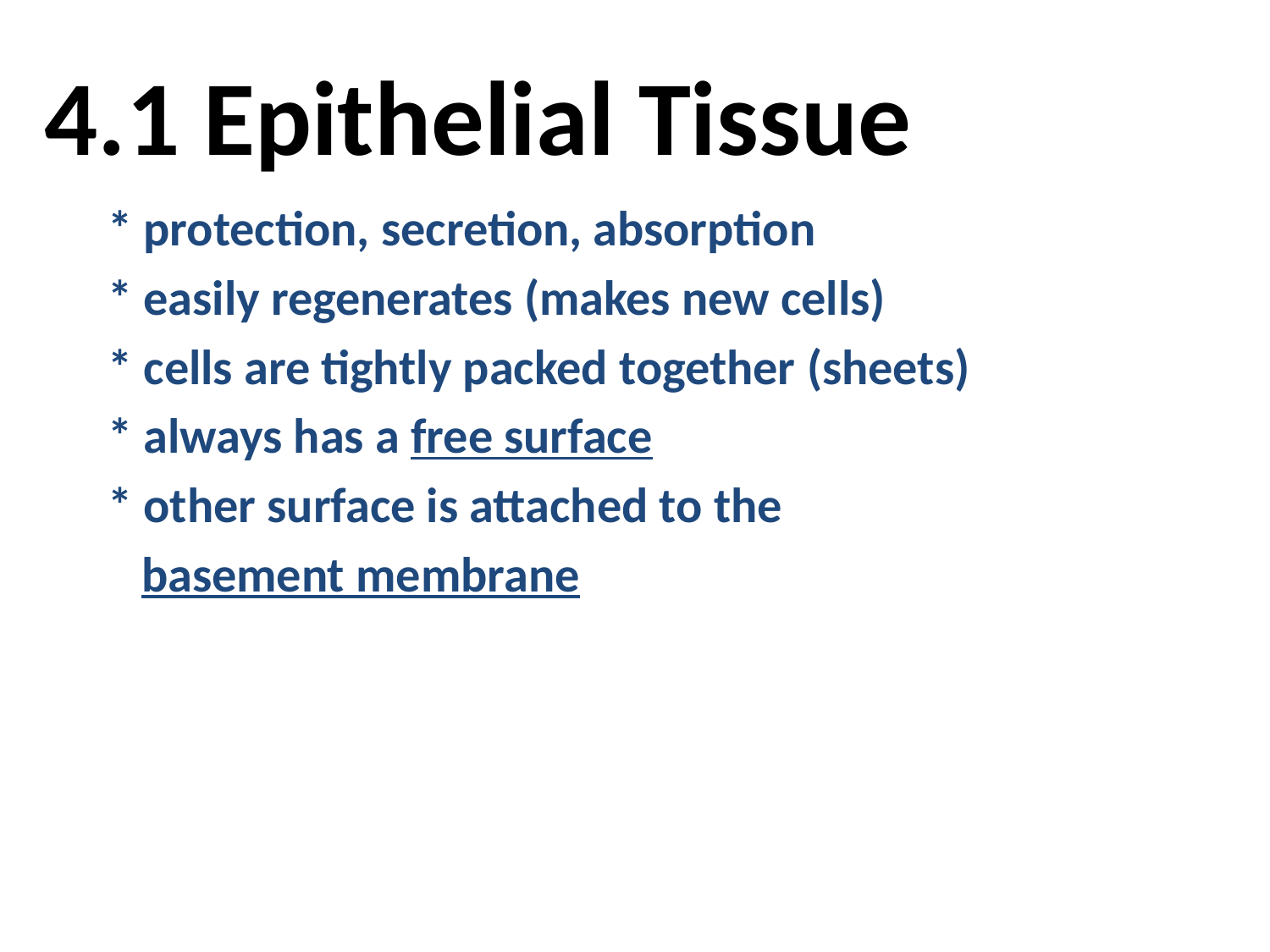

# 4.1 Epithelial Tissue
* protection, secretion, absorption
* easily regenerates (makes new cells)
* cells are tightly packed together (sheets)
* always has a free surface
* other surface is attached to the
   basement membrane